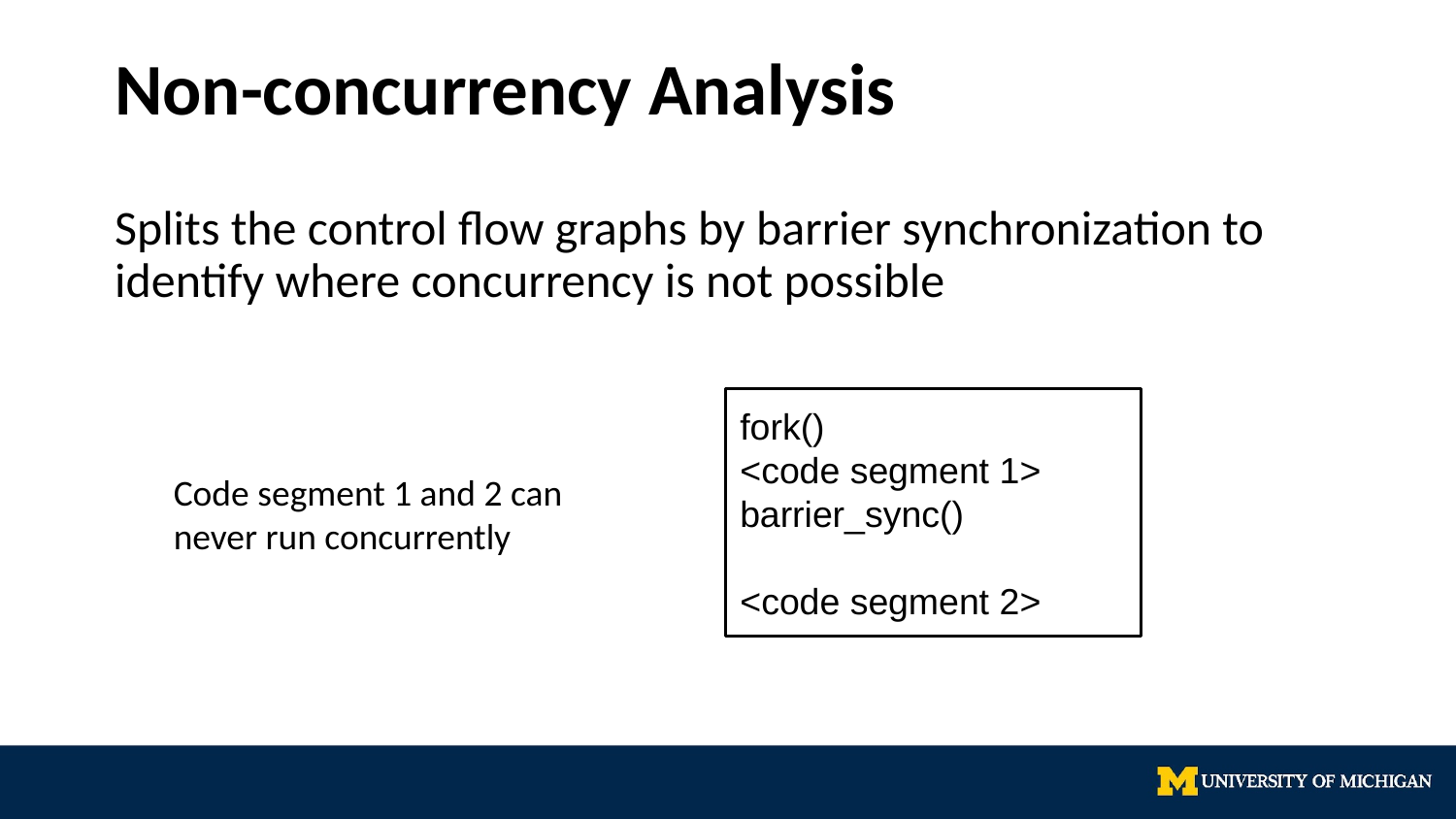

# Non-concurrency Analysis
Splits the control flow graphs by barrier synchronization to identify where concurrency is not possible
fork()
<code segment 1>
barrier_sync()

<code segment 2>
Code segment 1 and 2 can never run concurrently